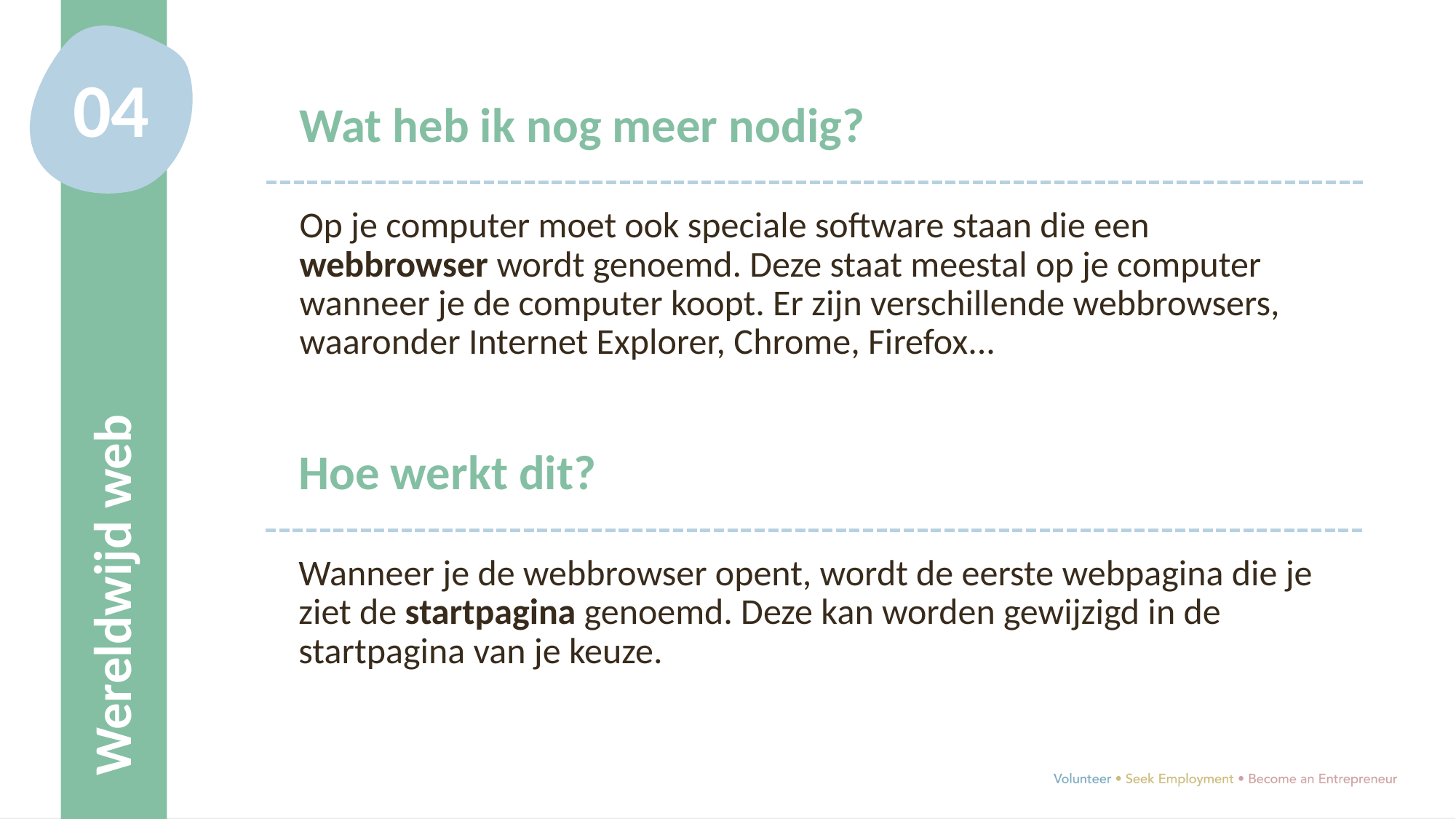

04
Wat heb ik nog meer nodig?
Op je computer moet ook speciale software staan die een webbrowser wordt genoemd. Deze staat meestal op je computer wanneer je de computer koopt. Er zijn verschillende webbrowsers, waaronder Internet Explorer, Chrome, Firefox...

Wereldwijd web

Hoe werkt dit?
Wanneer je de webbrowser opent, wordt de eerste webpagina die je ziet de startpagina genoemd. Deze kan worden gewijzigd in de startpagina van je keuze.